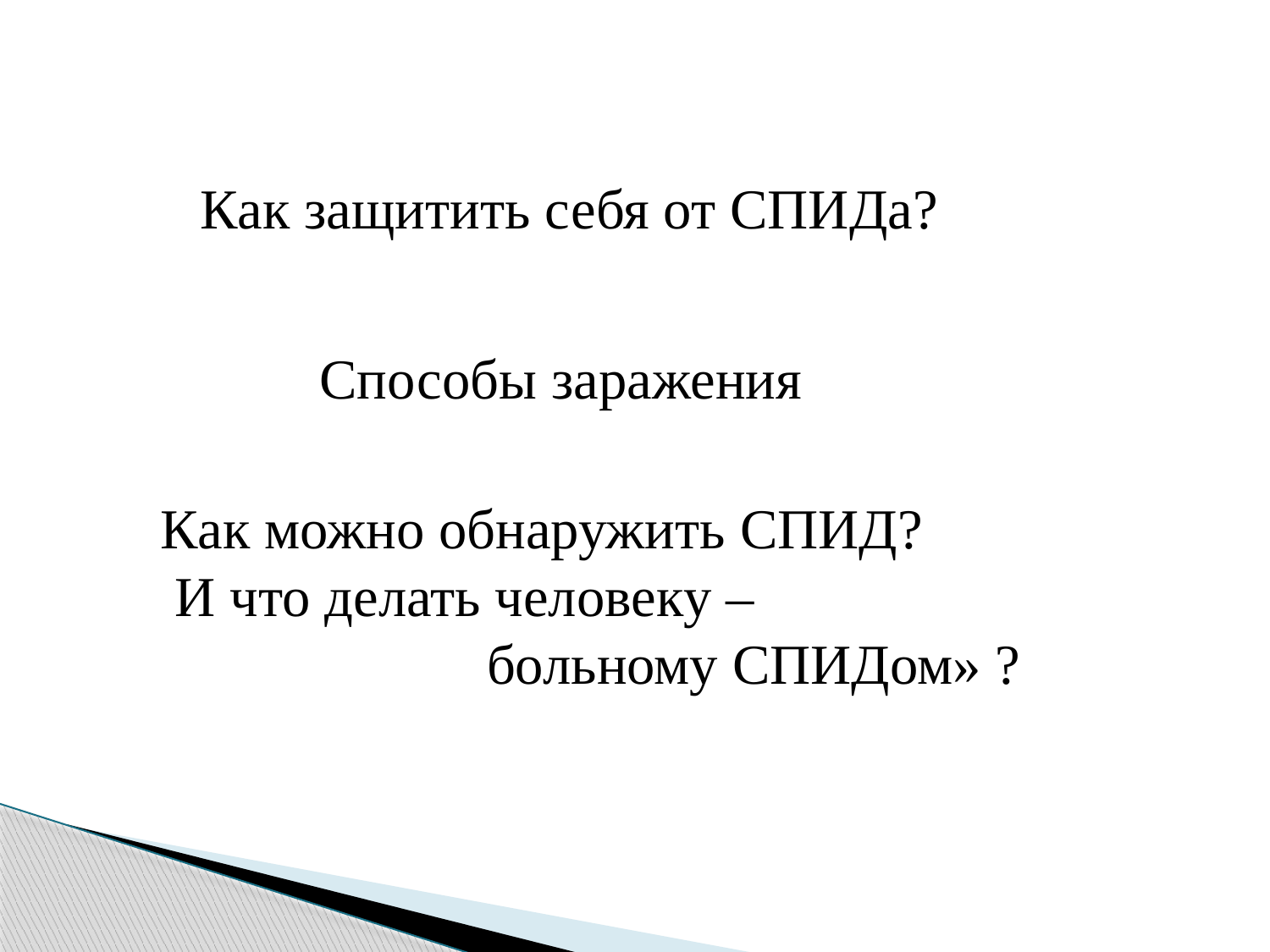

Как защитить себя от СПИДа?
Способы заражения
Как можно обнаружить СПИД?
 И что делать человеку –
                       больному СПИДом» ?